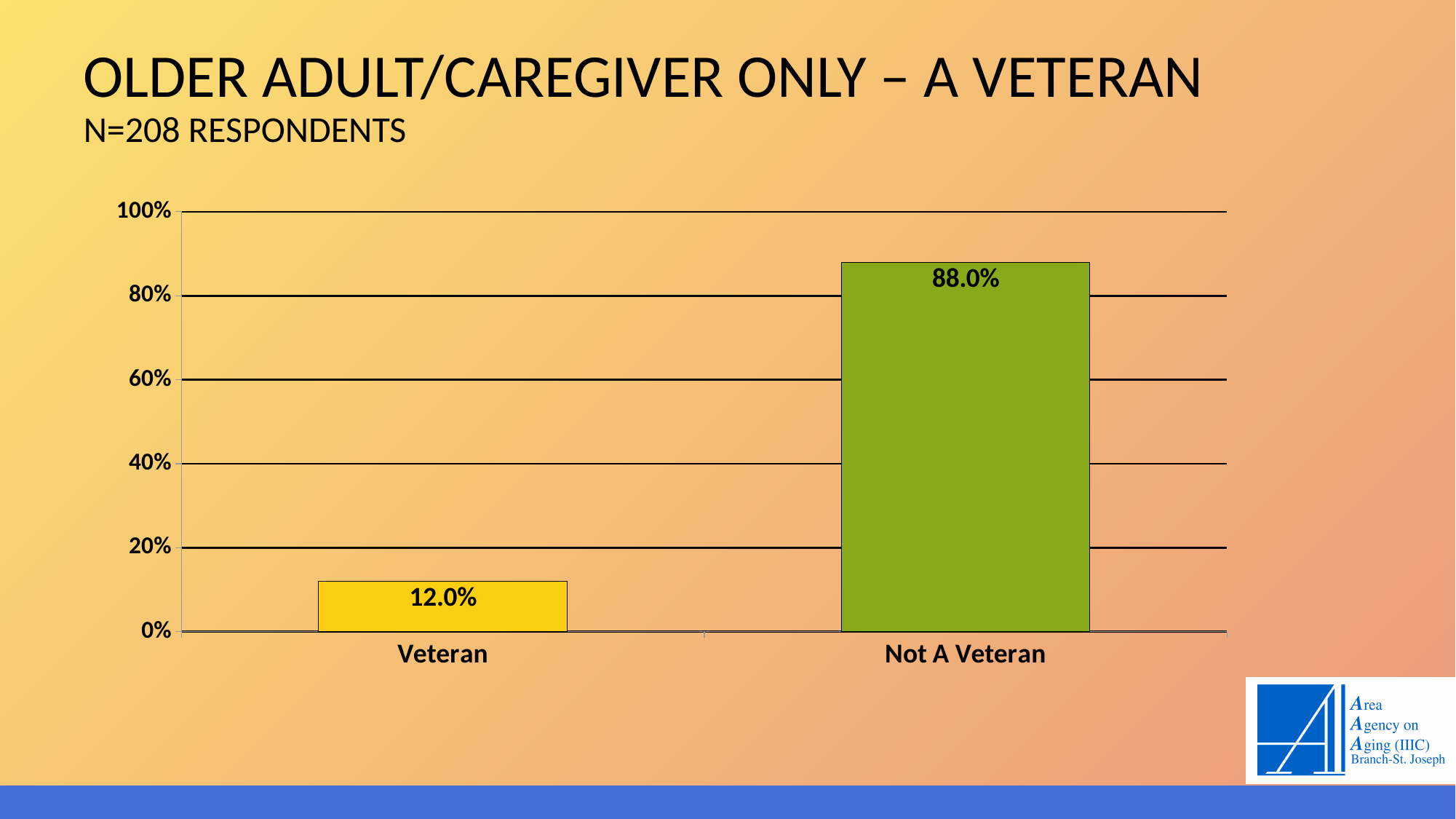

# Older adult/caregiver only – a veteran n=208 respondents

### Chart

| Category | Column2 |
|---|---|
| Veteran | 0.12 |
| Not A Veteran | 0.88 |